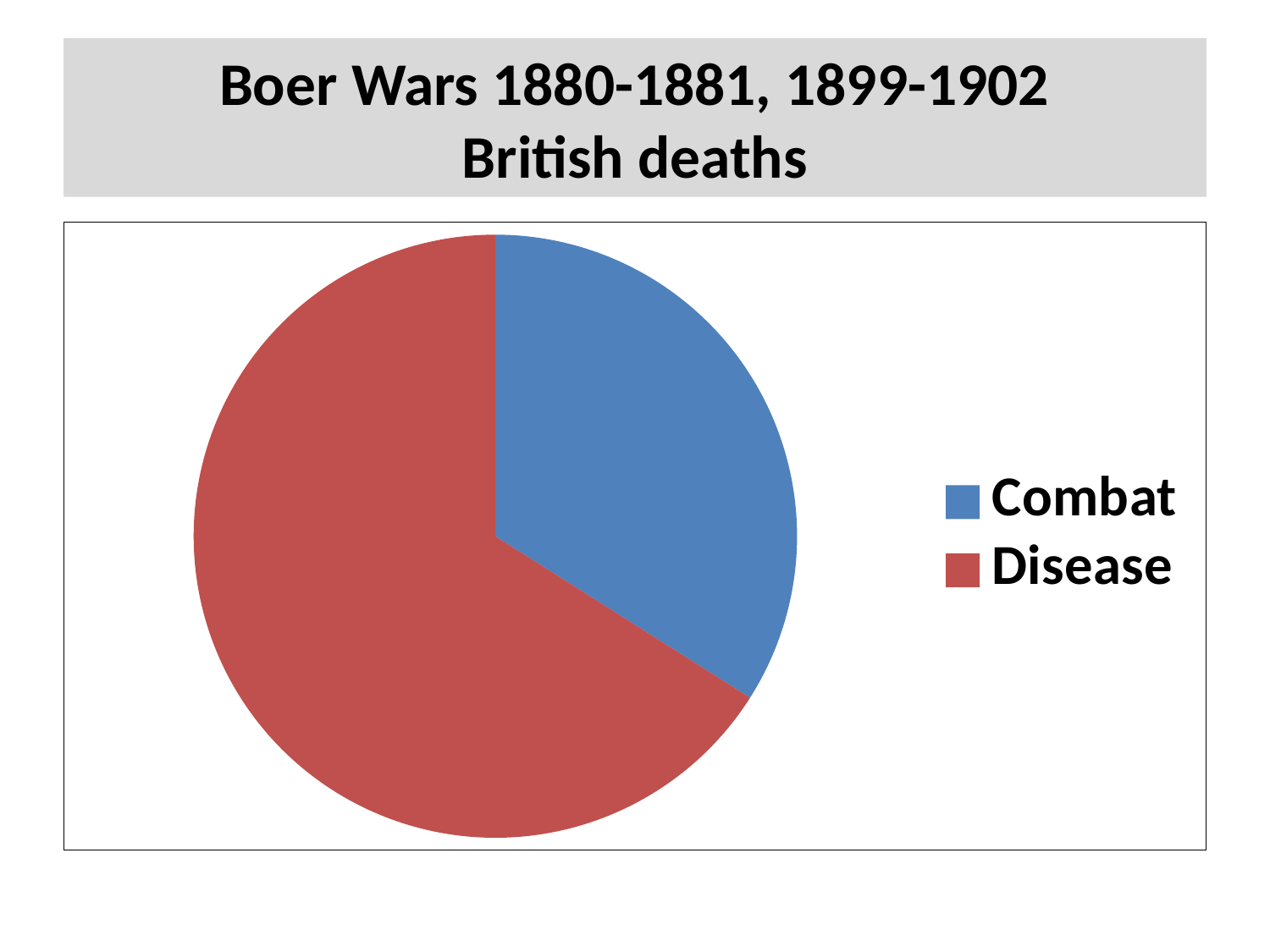

# Boer Wars 1880-1881, 1899-1902 British deaths

### Chart

| Category | Sales |
|---|---|
| Combat | 34.0 |
| Disease | 66.0 |